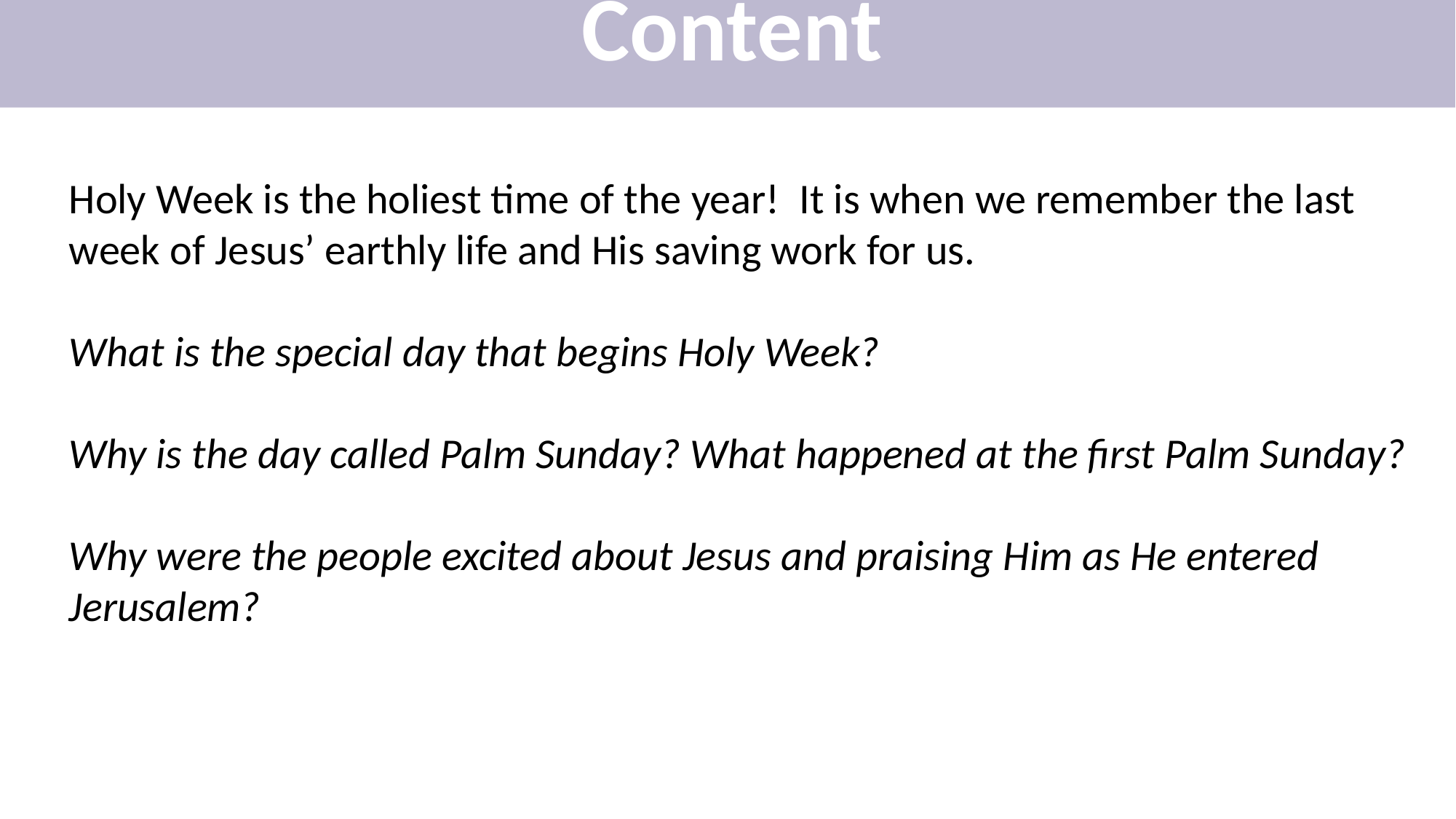

Content

Holy Week is the holiest time of the year!  It is when we remember the last week of Jesus’ earthly life and His saving work for us.

What is the special day that begins Holy Week?

Why is the day called Palm Sunday? What happened at the first Palm Sunday?

Why were the people excited about Jesus and praising Him as He entered Jerusalem?